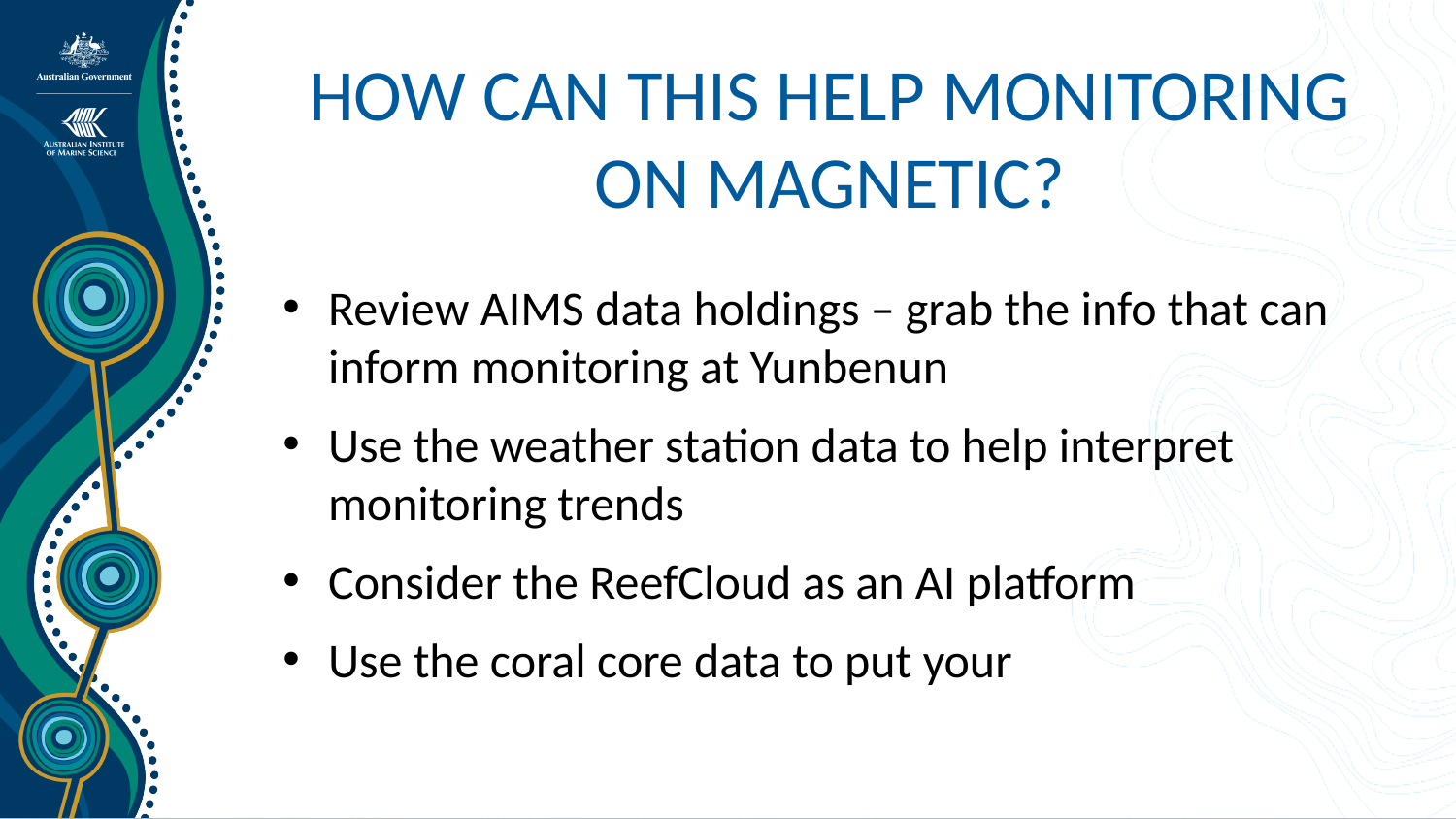

# How can this help Monitoring on Magnetic?
Review AIMS data holdings – grab the info that can inform monitoring at Yunbenun
Use the weather station data to help interpret monitoring trends
Consider the ReefCloud as an AI platform
Use the coral core data to put your